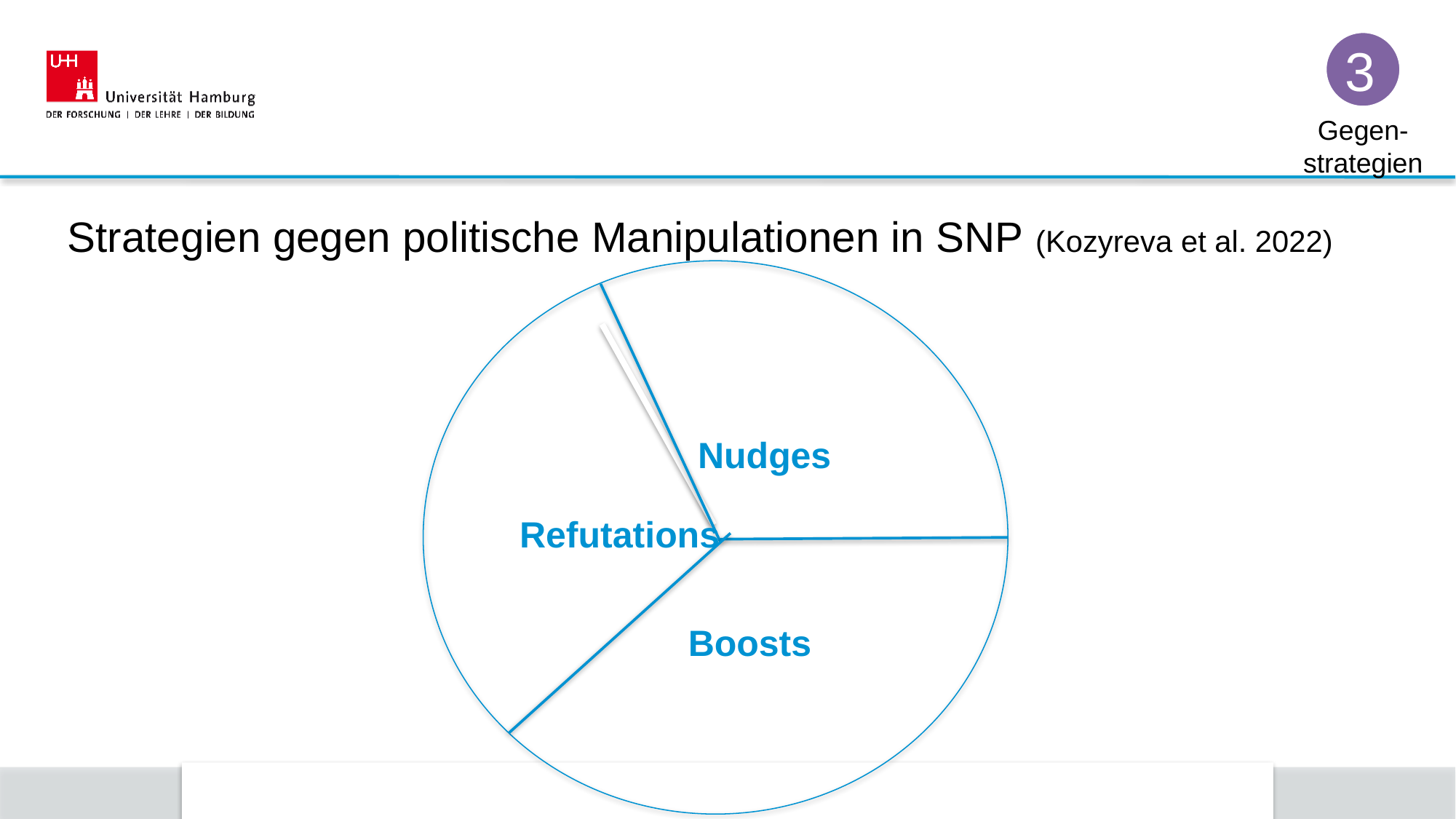

3
Gegen-strategien
Strategien gegen politische Manipulationen in SNP (Kozyreva et al. 2022)

Nudges
Refutations
Boosts